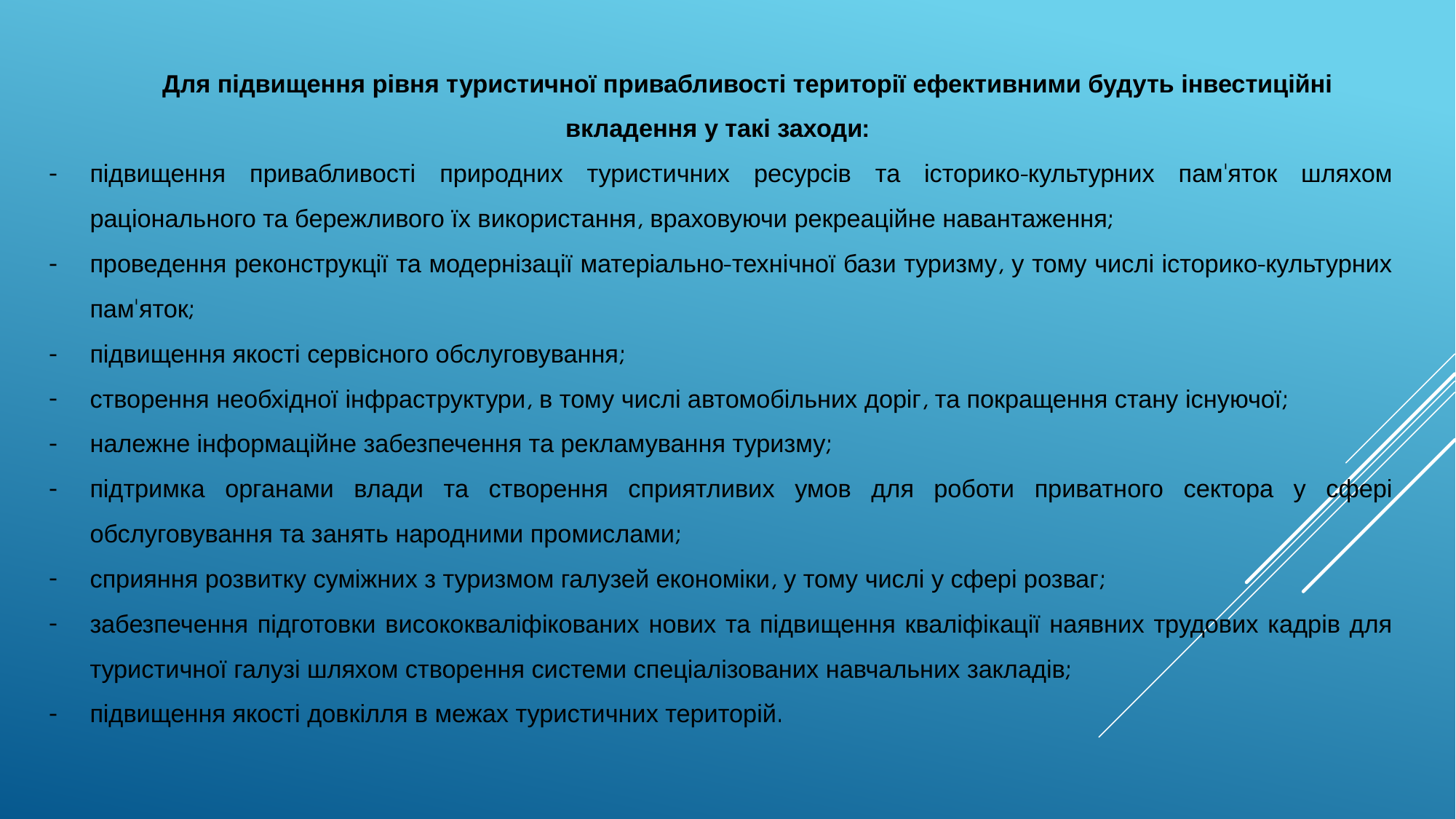

Для підвищення рівня туристичної привабливості території ефективними будуть інвестиційні вкладення у такі заходи:
підвищення привабливості природних туристичних ресурсів та історико-культурних пам'яток шляхом раціонального та бережливого їх використання, враховуючи рекреаційне навантаження;
проведення реконструкції та модернізації матеріально-технічної бази туризму, у тому числі історико-культурних пам'яток;
підвищення якості сервісного обслуговування;
створення необхідної інфраструктури, в тому числі автомобільних доріг, та покращення стану існуючої;
належне інформаційне забезпечення та рекламування туризму;
підтримка органами влади та створення сприятливих умов для роботи приватного сектора у сфері обслуговування та занять народними промислами;
сприяння розвитку суміжних з туризмом галузей економіки, у тому числі у сфері розваг;
забезпечення підготовки висококваліфікованих нових та підвищення кваліфікації наявних трудових кадрів для туристичної галузі шляхом створення системи спеціалізованих навчальних закладів;
підвищення якості довкілля в межах туристичних територій.